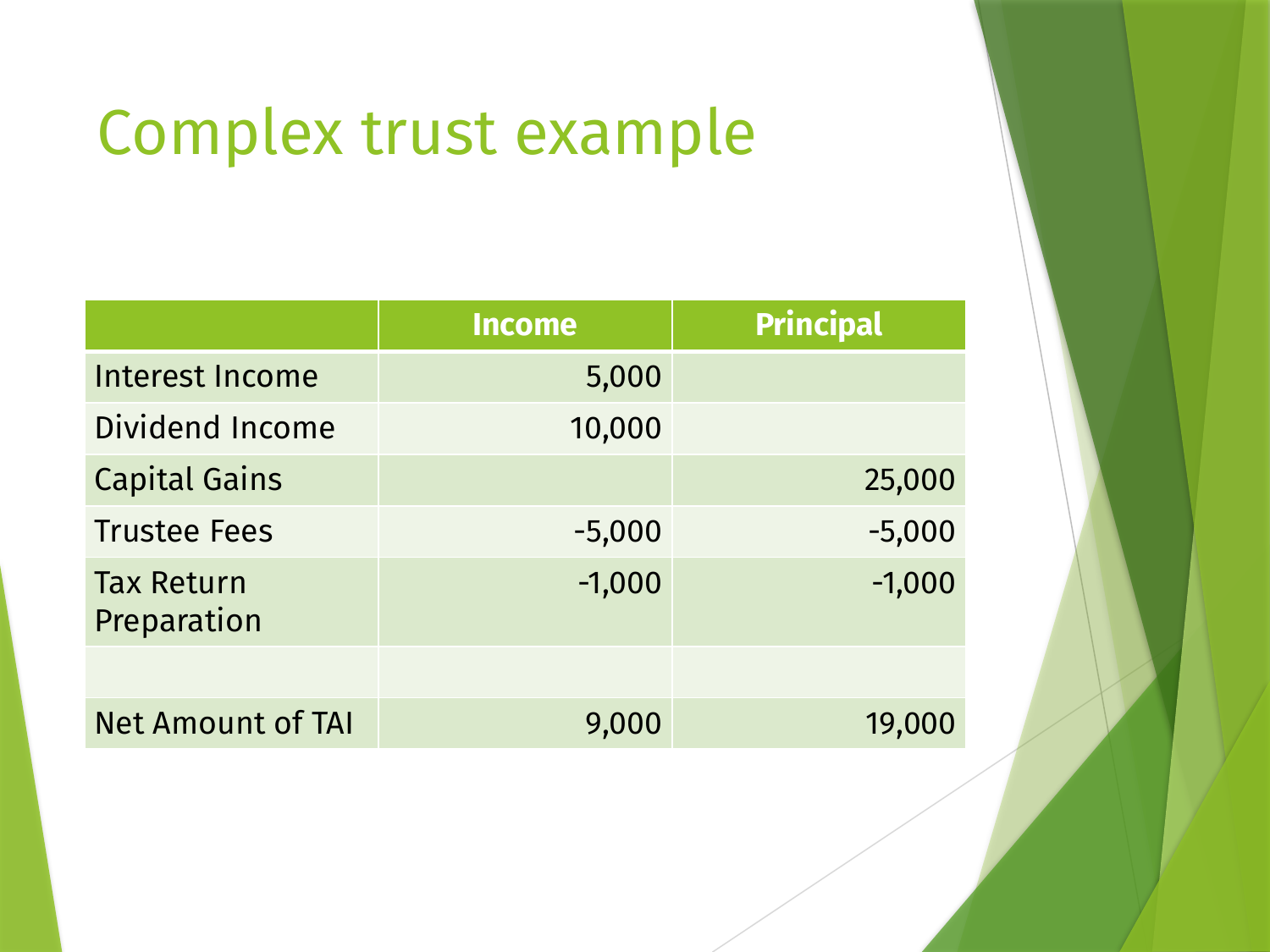

# Complex trust example
|  | Income | Principal |
| --- | --- | --- |
| Interest Income | 5,000 |  |
| Dividend Income | 10,000 |  |
| Capital Gains |  | 25,000 |
| Trustee Fees | -5,000 | -5,000 |
| Tax Return Preparation | -1,000 | -1,000 |
|  |  |  |
| Net Amount of TAI | 9,000 | 19,000 |